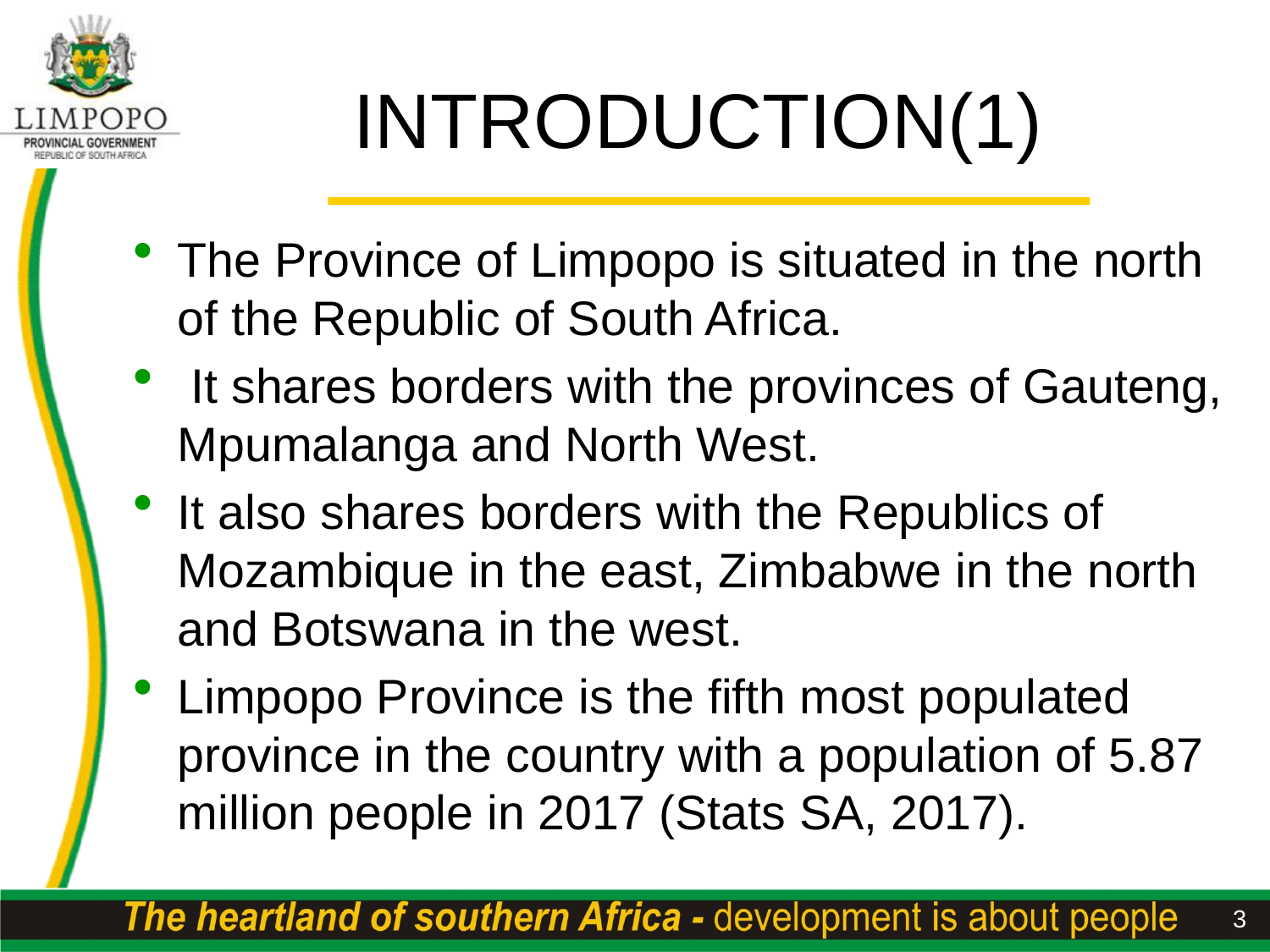

# INTRODUCTION(1)
The Province of Limpopo is situated in the north of the Republic of South Africa.
 It shares borders with the provinces of Gauteng, Mpumalanga and North West.
It also shares borders with the Republics of Mozambique in the east, Zimbabwe in the north and Botswana in the west.
Limpopo Province is the fifth most populated province in the country with a population of 5.87 million people in 2017 (Stats SA, 2017).

3